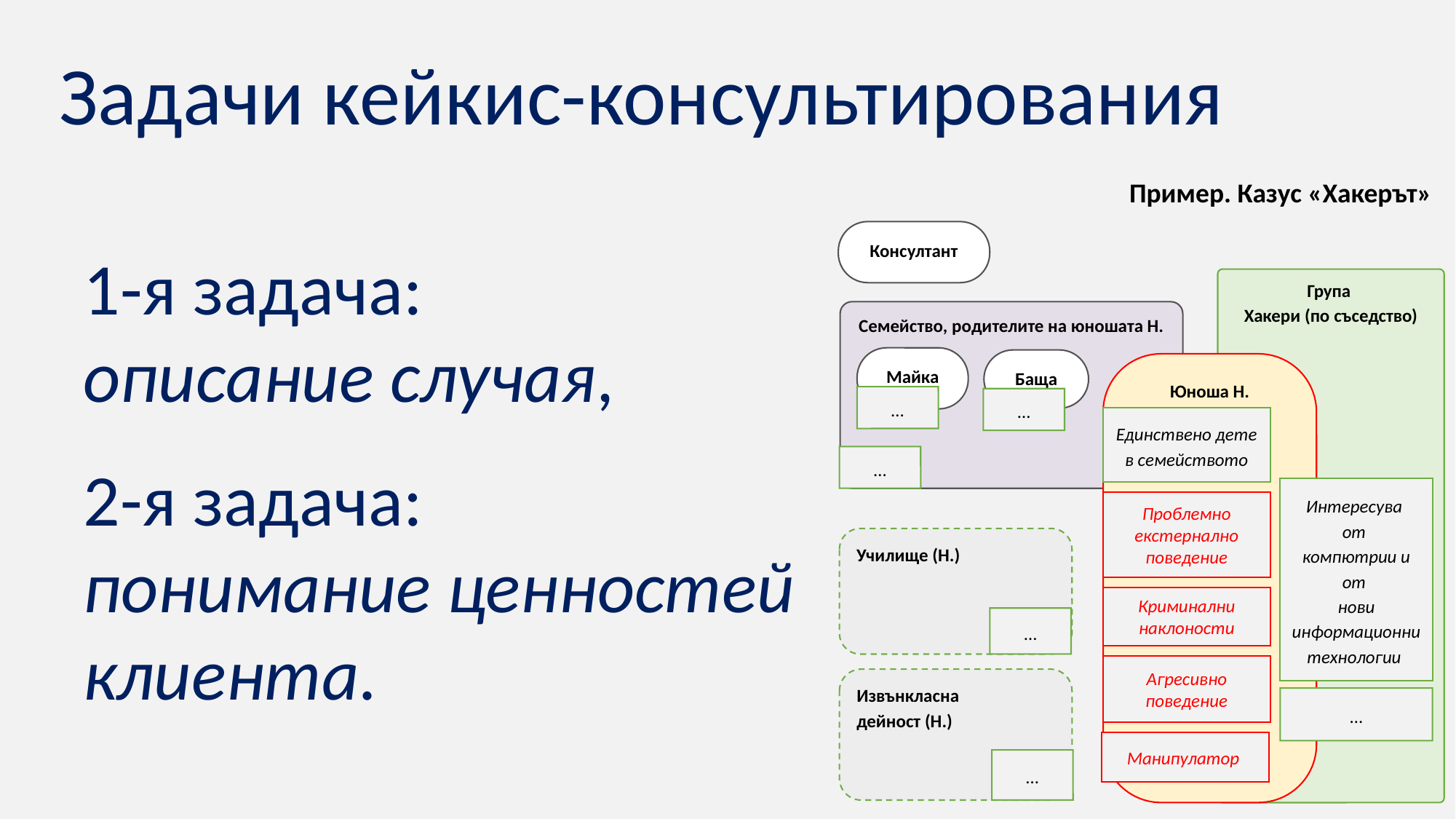

# Задачи кейкис-консультирования
Пример. Казус «Хакерът»
1-я задача:
описание случая,
2-я задача:
понимание ценностей клиента.
Консултант
Група
Хакери (по съседство)
Семейство, родителите на юношата Н.
Майка
Баща
Юноша Н.
…
…
Единствено дете в семейството
…
Интересува
от
компютрии и от
нови информационни технологии
Проблемно екстернално поведение
Училище (Н.)
Криминални наклоности
…
Агресивно поведение
Извънкласна
дейност (Н.)
…
Манипулатор
…
13